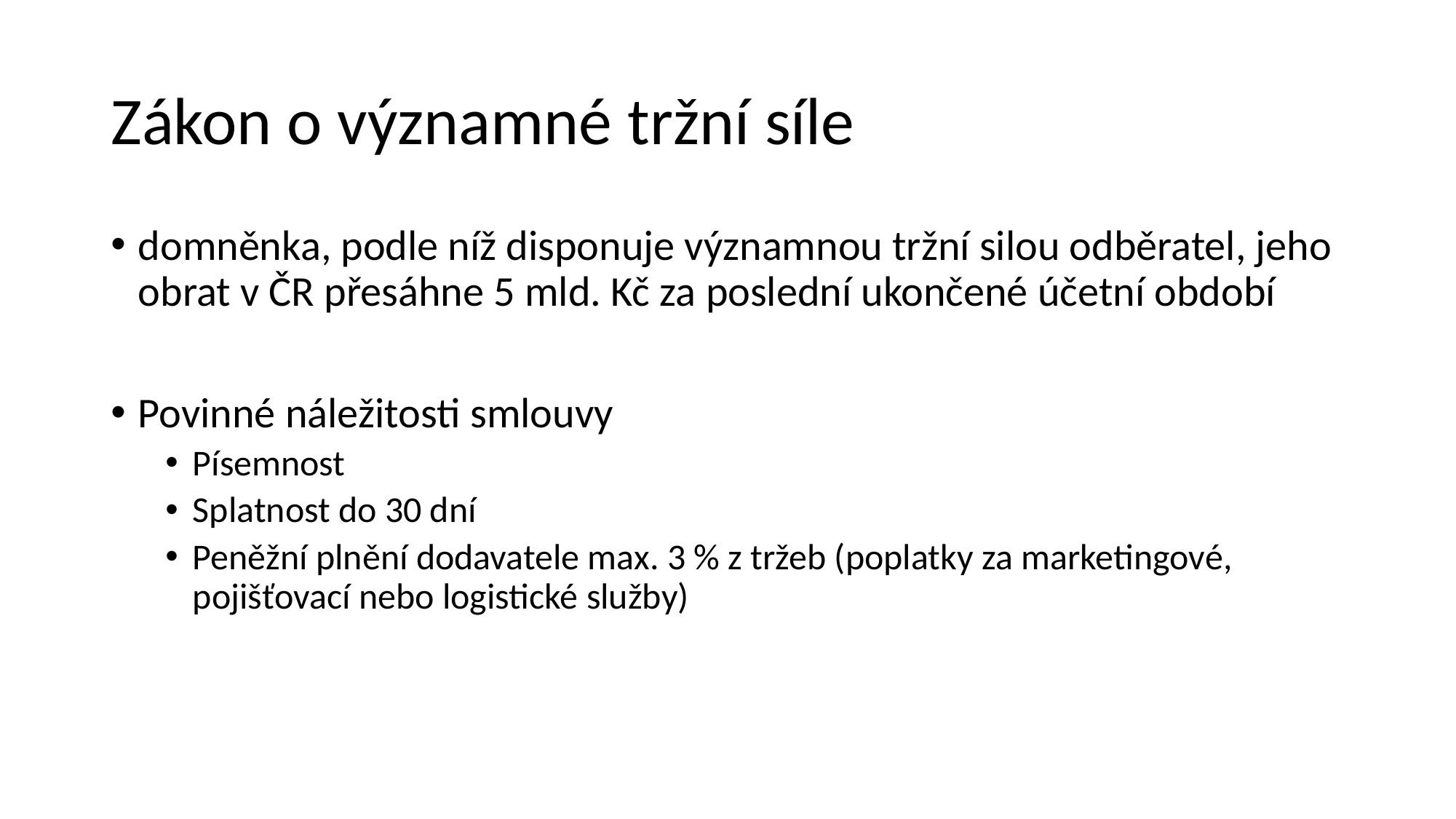

# Zákon o významné tržní síle
domněnka, podle níž disponuje významnou tržní silou odběratel, jeho obrat v ČR přesáhne 5 mld. Kč za poslední ukončené účetní období

Povinné náležitosti smlouvy
Písemnost
Splatnost do 30 dní
Peněžní plnění dodavatele max. 3 % z tržeb (poplatky za marketingové, pojišťovací nebo logistické služby)